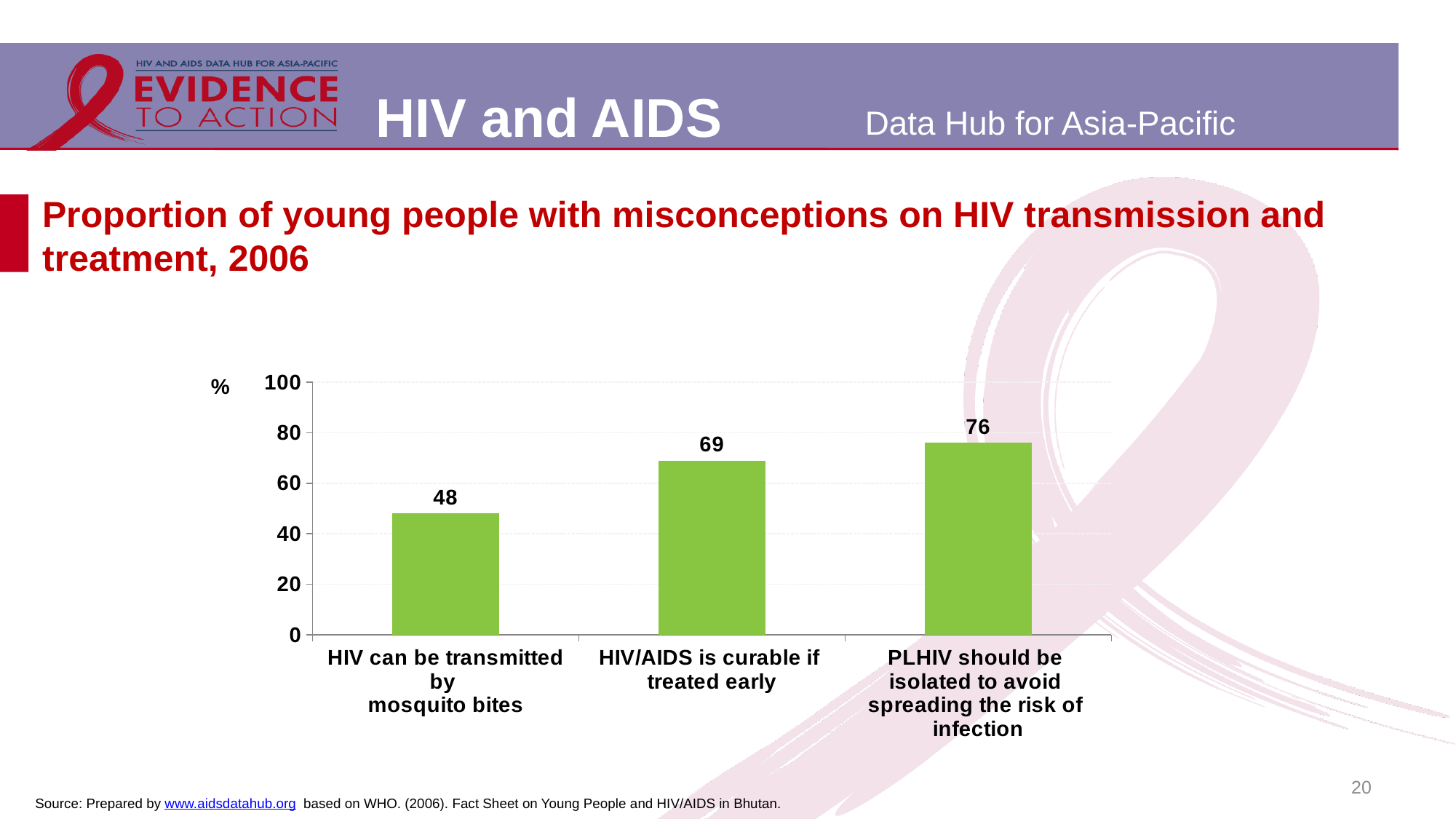

# Proportion of young people with misconceptions on HIV transmission and treatment, 2006

### Chart

| Category |  |
|---|---|
| HIV can be transmitted by
mosquito bites | 48.0 |
| HIV/AIDS is curable if
treated early | 69.0 |
| PLHIV should be
isolated to avoid
spreading the risk of
infection | 76.0 |
20
Source: Prepared by www.aidsdatahub.org  based on WHO. (2006). Fact Sheet on Young People and HIV/AIDS in Bhutan.